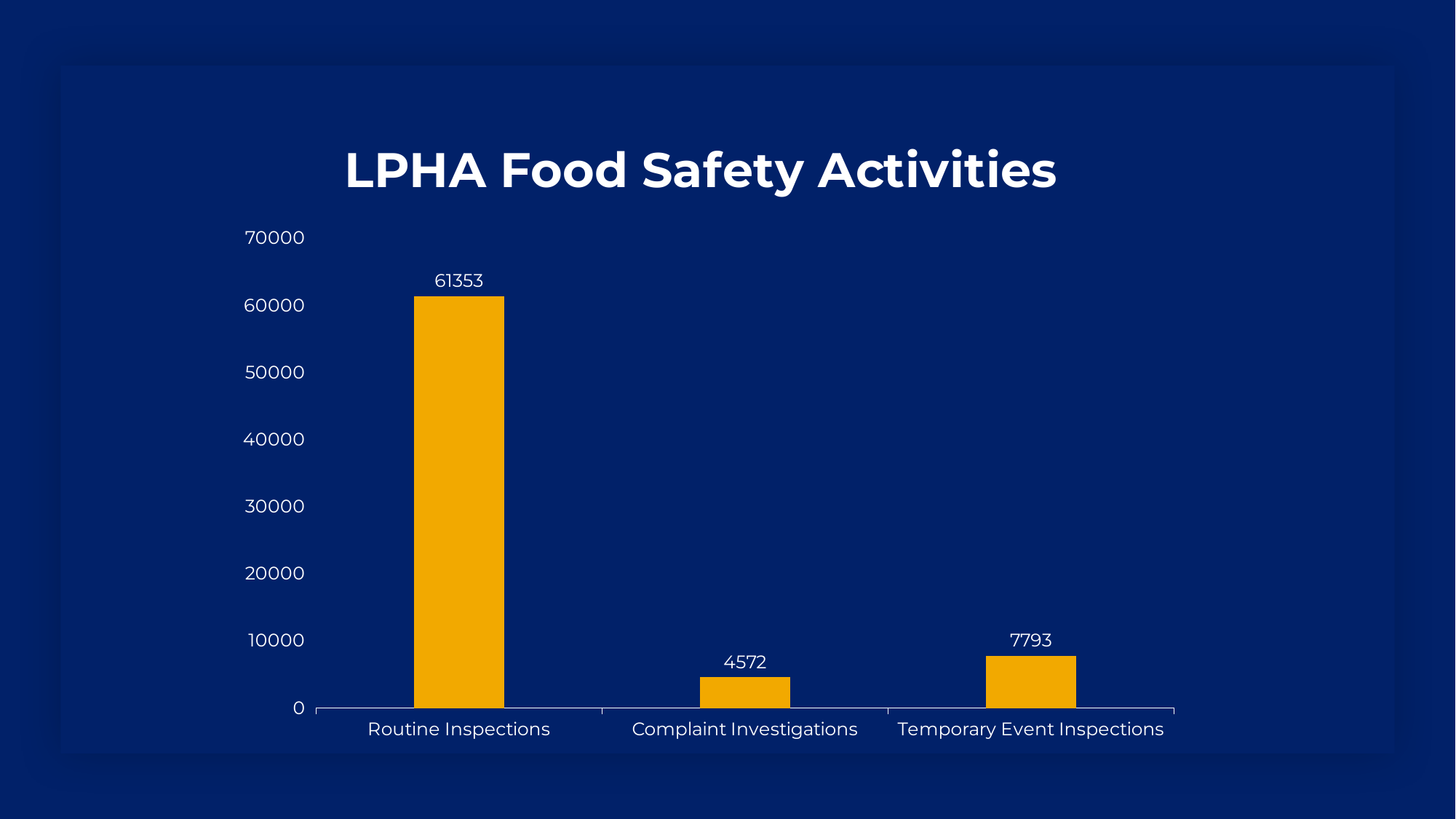

### Chart: LPHA Food Safety Activities

| Category | Food Safety Activities  |
|---|---|
| Routine Inspections | 61353.0 |
| Complaint Investigations | 4572.0 |
| Temporary Event Inspections | 7793.0 |